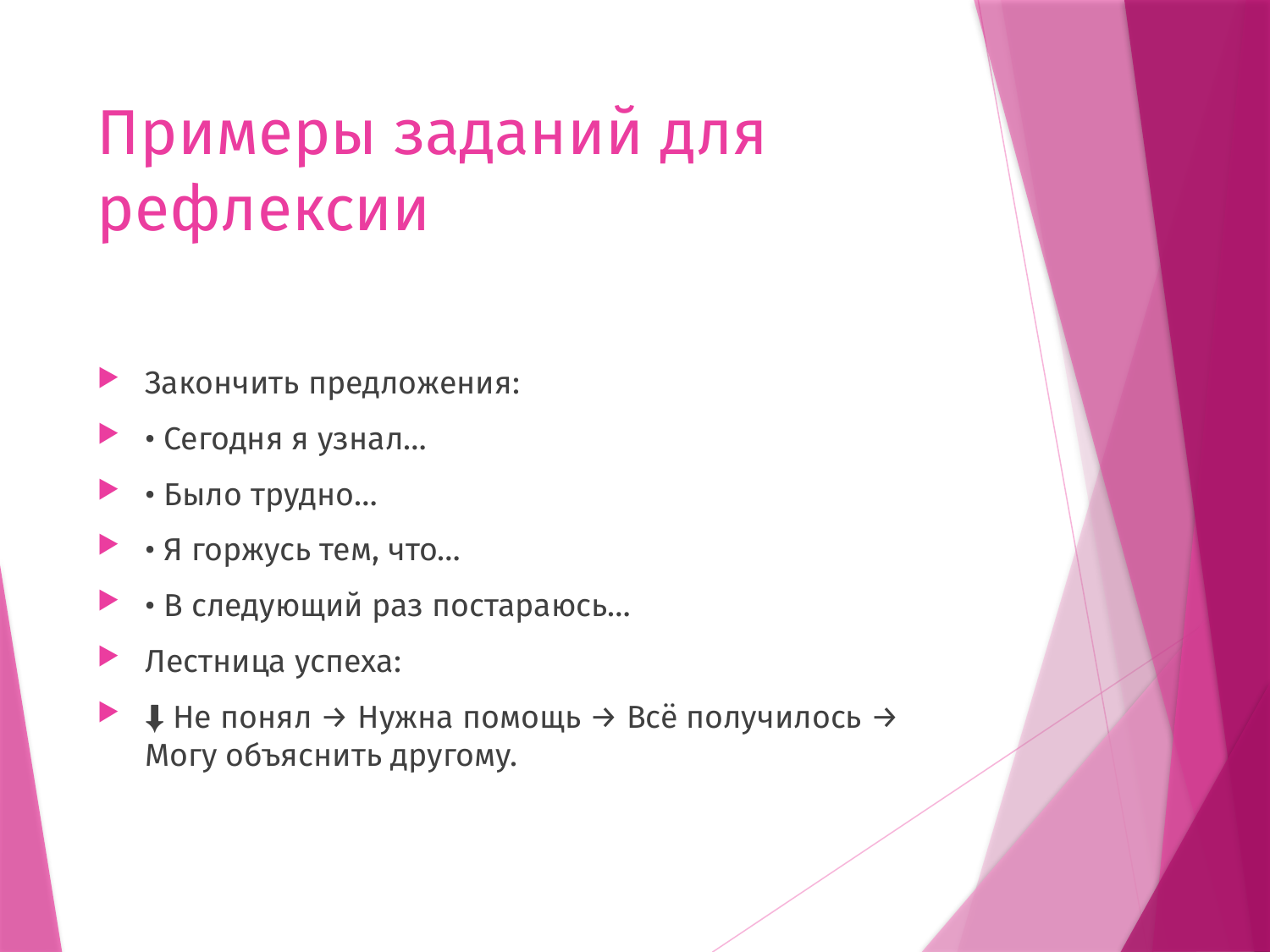

# Примеры заданий для рефлексии

Закончить предложения:
• Сегодня я узнал…
• Было трудно…
• Я горжусь тем, что…
• В следующий раз постараюсь…
Лестница успеха:
⬇️ Не понял → Нужна помощь → Всё получилось → Могу объяснить другому.